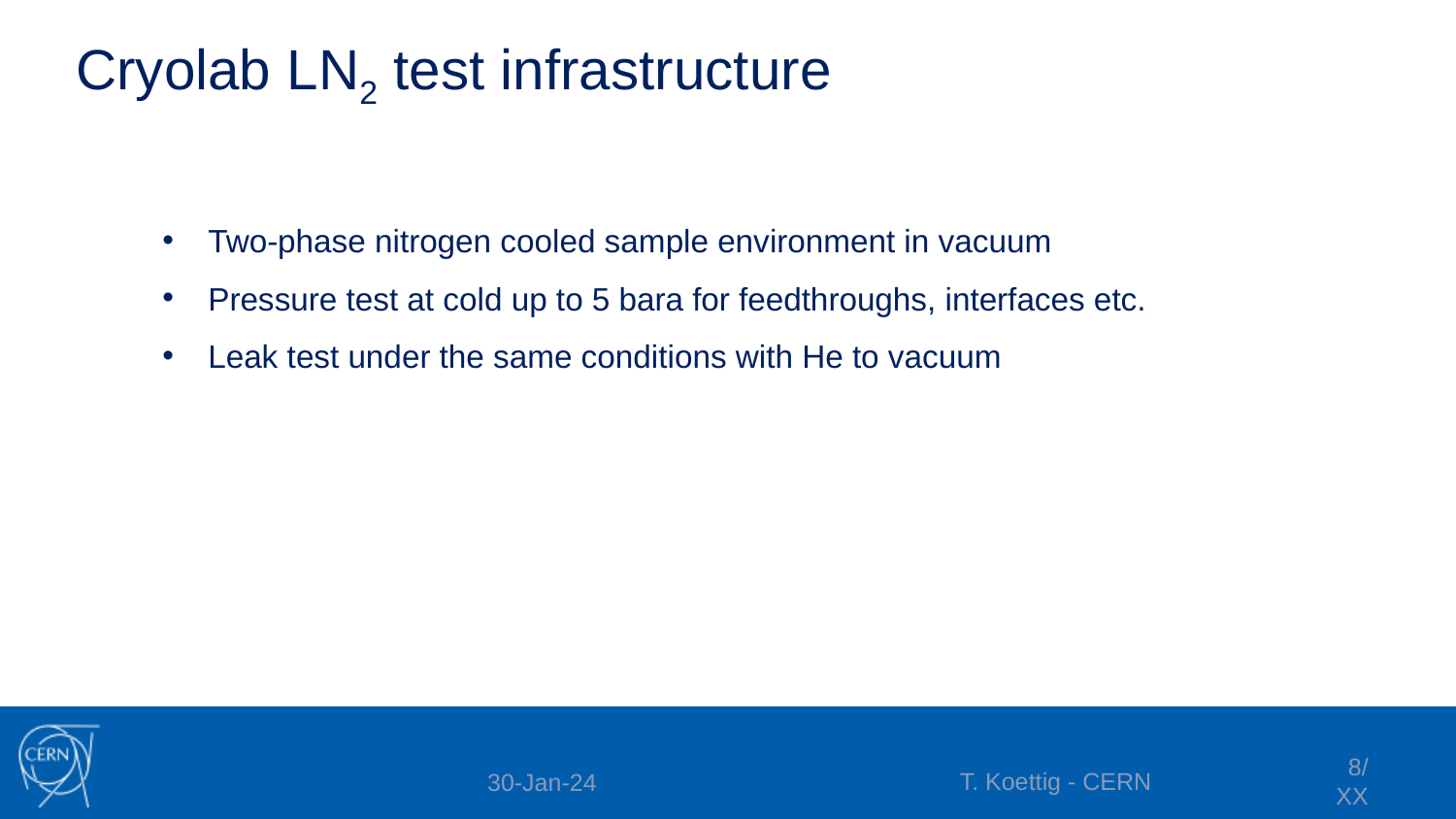

# Cryolab LN2 test infrastructure
Two-phase nitrogen cooled sample environment in vacuum
Pressure test at cold up to 5 bara for feedthroughs, interfaces etc.
Leak test under the same conditions with He to vacuum
T. Koettig - CERN
8
30-Jan-24